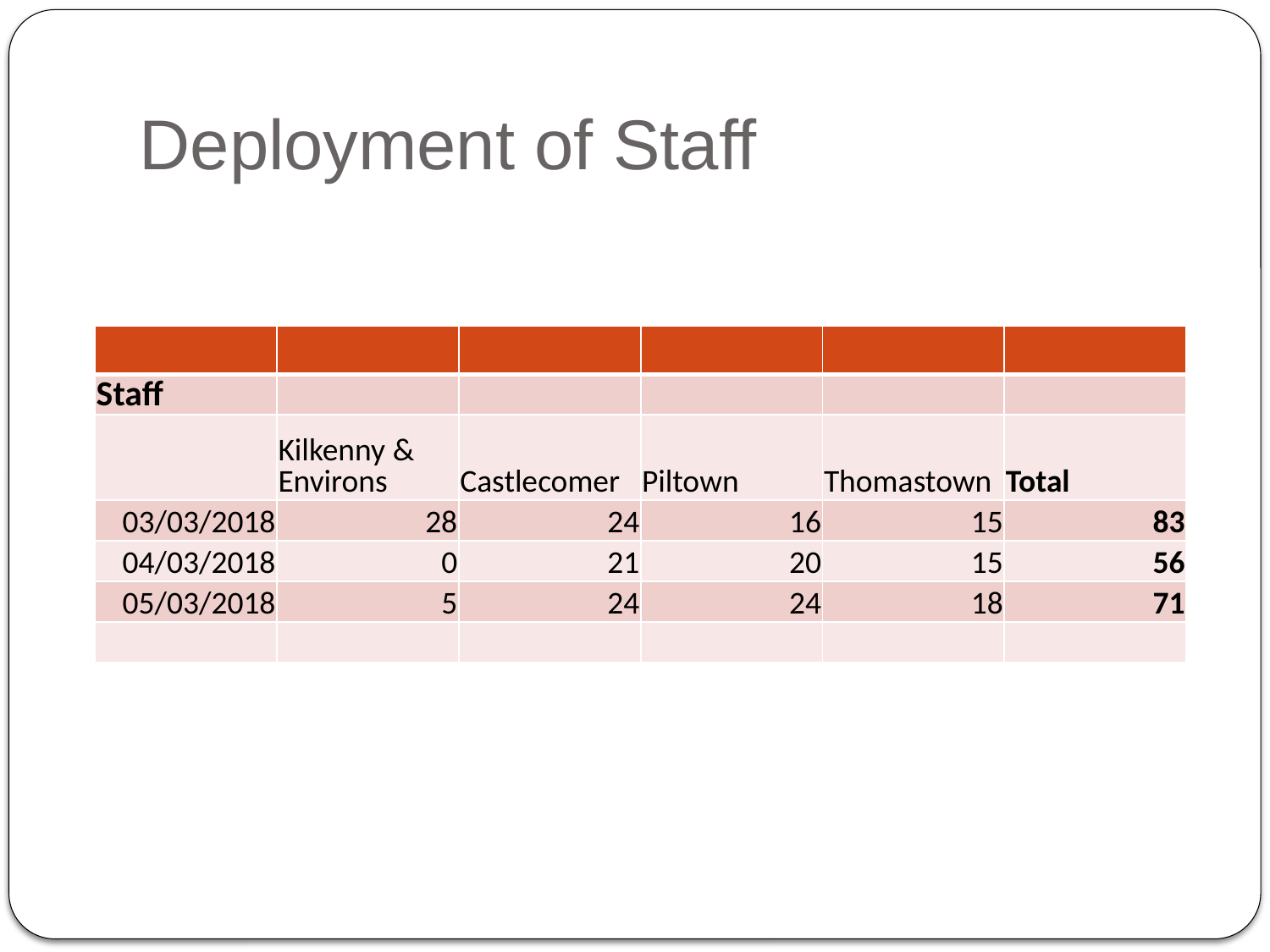

# Deployment of Staff
|  |  |  |  |  |  |
| --- | --- | --- | --- | --- | --- |
| Staff |  |  |  |  |  |
|  | Kilkenny & Environs | Castlecomer | Piltown | Thomastown | Total |
| 03/03/2018 | 28 | 24 | 16 | 15 | 83 |
| 04/03/2018 | 0 | 21 | 20 | 15 | 56 |
| 05/03/2018 | 5 | 24 | 24 | 18 | 71 |
|  |  |  |  |  |  |